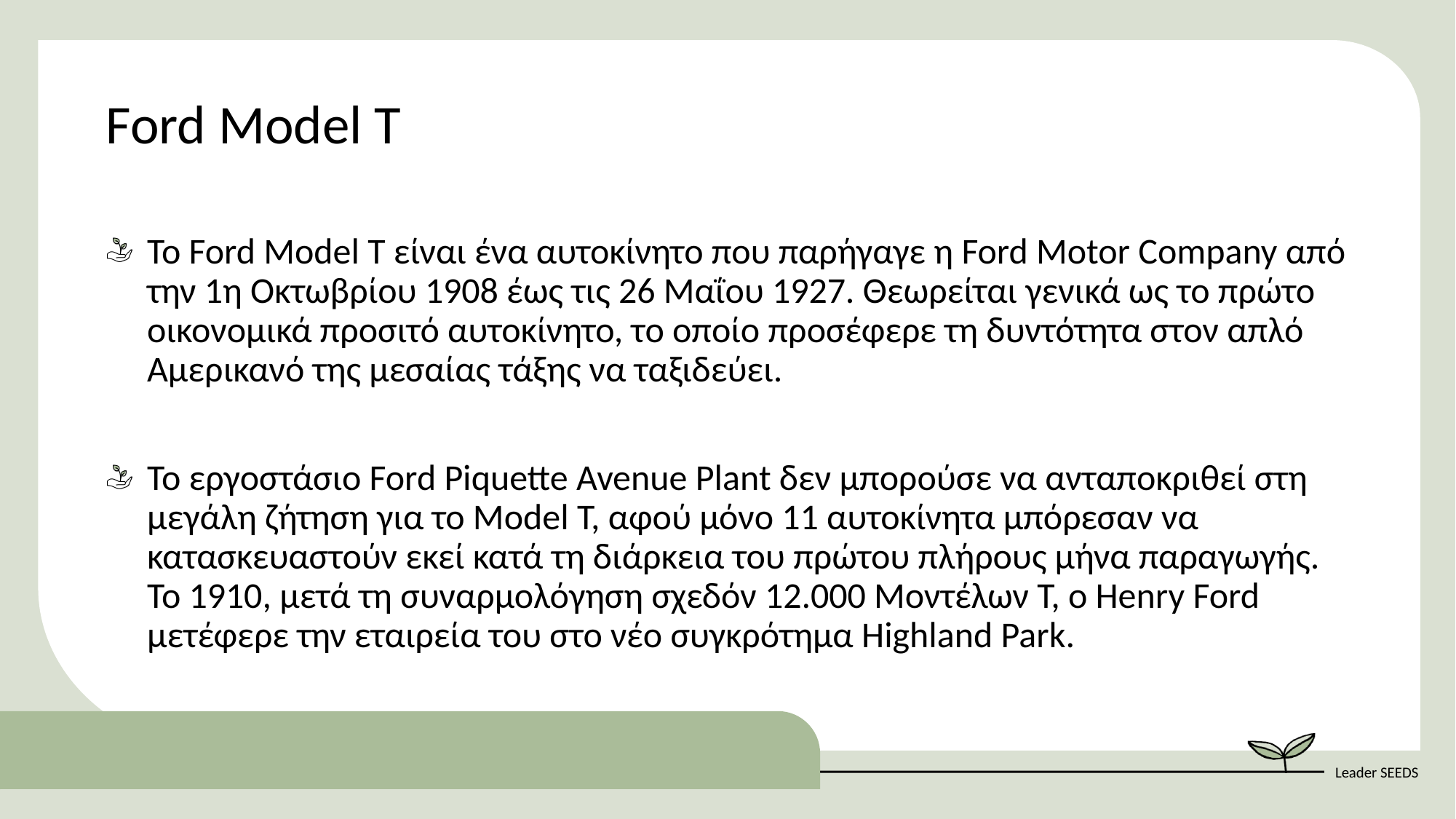

Ford Model T
Το Ford Model T είναι ένα αυτοκίνητο που παρήγαγε η Ford Motor Company από την 1η Οκτωβρίου 1908 έως τις 26 Μαΐου 1927. Θεωρείται γενικά ως το πρώτο οικονομικά προσιτό αυτοκίνητο, το οποίο προσέφερε τη δυντότητα στον απλό Αμερικανό της μεσαίας τάξης να ταξιδεύει.

Το εργοστάσιο Ford Piquette Avenue Plant δεν μπορούσε να ανταποκριθεί στη μεγάλη ζήτηση για το Model T, αφού μόνο 11 αυτοκίνητα μπόρεσαν να κατασκευαστούν εκεί κατά τη διάρκεια του πρώτου πλήρους μήνα παραγωγής. Το 1910, μετά τη συναρμολόγηση σχεδόν 12.000 Μοντέλων Τ, ο Henry Ford μετέφερε την εταιρεία του στο νέο συγκρότημα Highland Park.